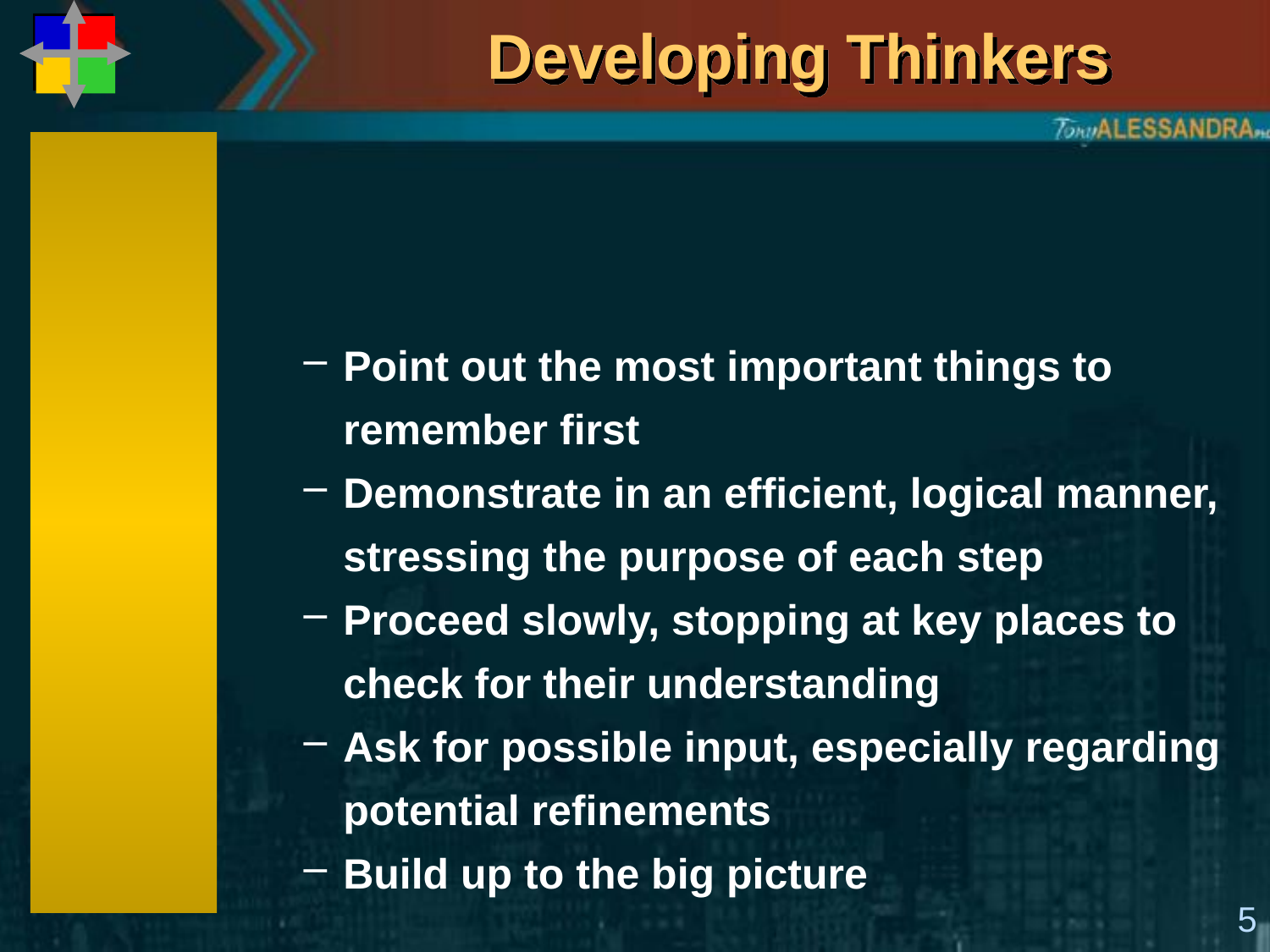

# Developing Thinkers

Point out the most important things to remember first
Demonstrate in an efficient, logical manner, stressing the purpose of each step
Proceed slowly, stopping at key places to check for their understanding
Ask for possible input, especially regarding potential refinements
Build up to the big picture
5